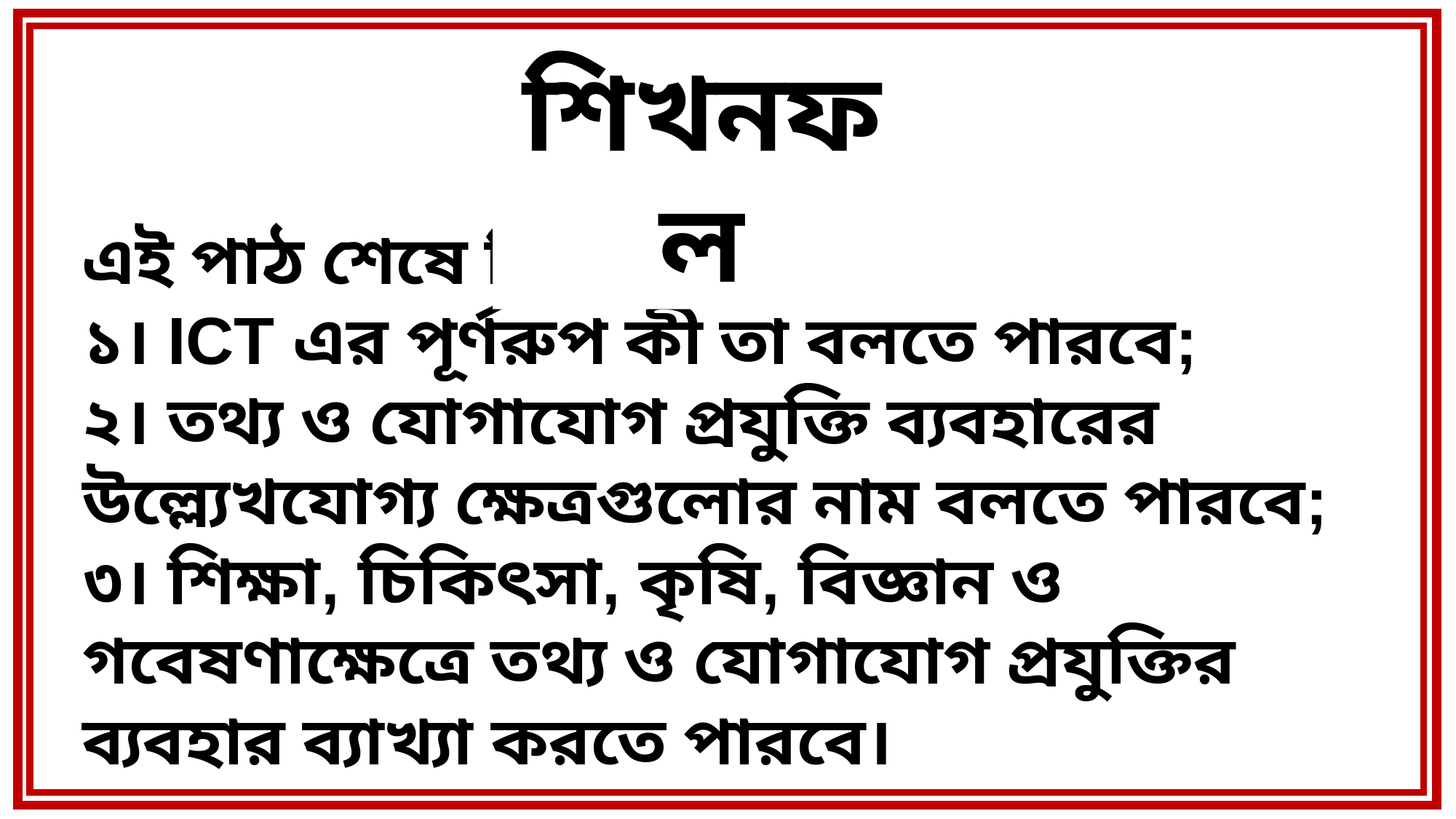

শিখনফল

এই পাঠ শেষে শিক্ষার্থীরা…..
১। ICT এর পূর্ণরুপ কী তা বলতে পারবে;
২। তথ্য ও যোগাযোগ প্রযুক্তি ব্যবহারের উল্ল্যেখযোগ্য ক্ষেত্রগুলোর নাম বলতে পারবে;
৩। শিক্ষা, চিকিৎসা, কৃষি, বিজ্ঞান ও গবেষণাক্ষেত্রে তথ্য ও যোগাযোগ প্রযুক্তির ব্যবহার ব্যাখ্যা করতে পারবে।